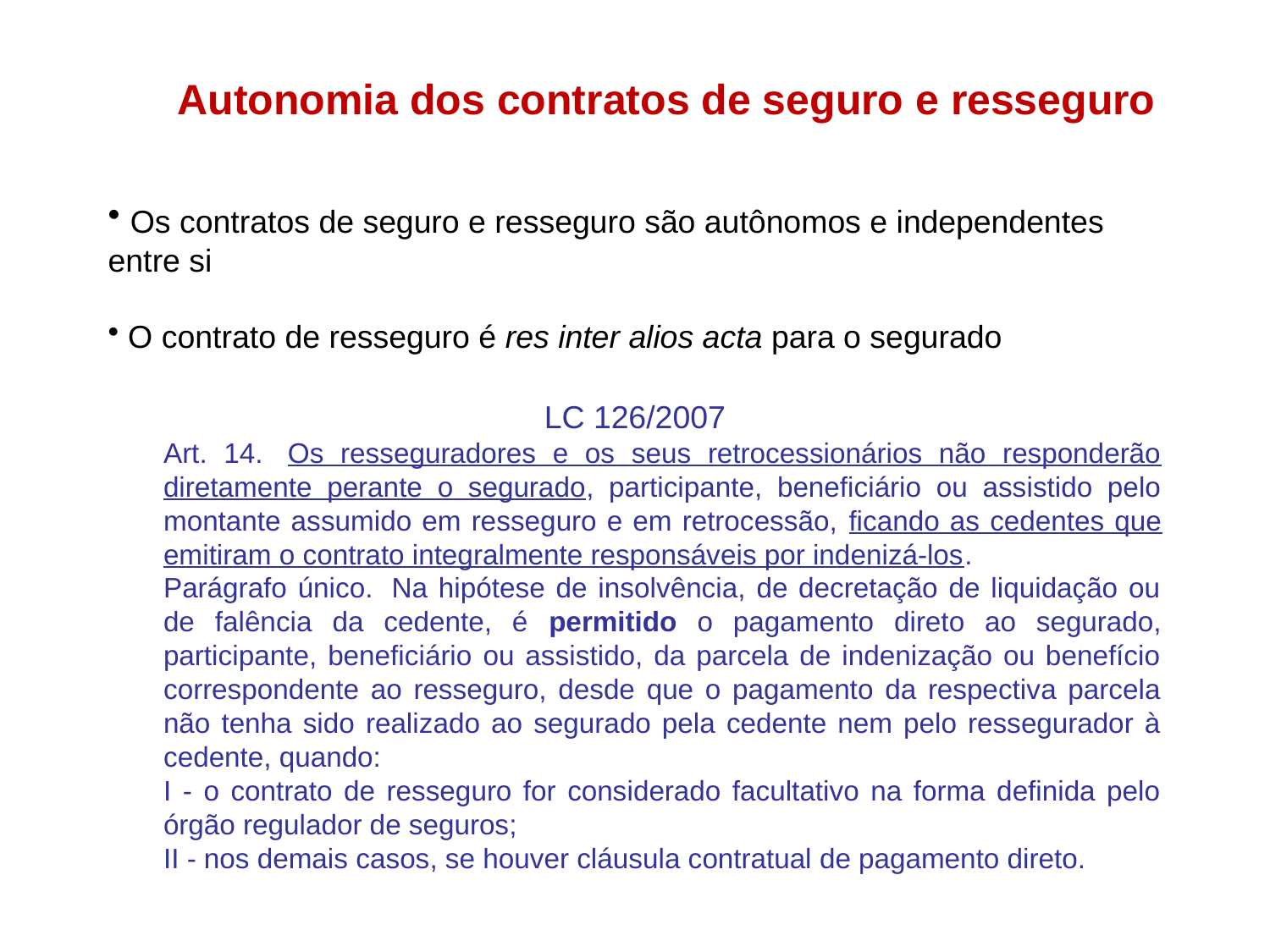

Autonomia dos contratos de seguro e resseguro

 Os contratos de seguro e resseguro são autônomos e independentes entre si

 O contrato de resseguro é res inter alios acta para o segurado

LC 126/2007
Art. 14.  Os resseguradores e os seus retrocessionários não responderão diretamente perante o segurado, participante, beneficiário ou assistido pelo montante assumido em resseguro e em retrocessão, ficando as cedentes que emitiram o contrato integralmente responsáveis por indenizá-los.
Parágrafo único.  Na hipótese de insolvência, de decretação de liquidação ou de falência da cedente, é permitido o pagamento direto ao segurado, participante, beneficiário ou assistido, da parcela de indenização ou benefício correspondente ao resseguro, desde que o pagamento da respectiva parcela não tenha sido realizado ao segurado pela cedente nem pelo ressegurador à cedente, quando:
I - o contrato de resseguro for considerado facultativo na forma definida pelo órgão regulador de seguros;
II - nos demais casos, se houver cláusula contratual de pagamento direto.